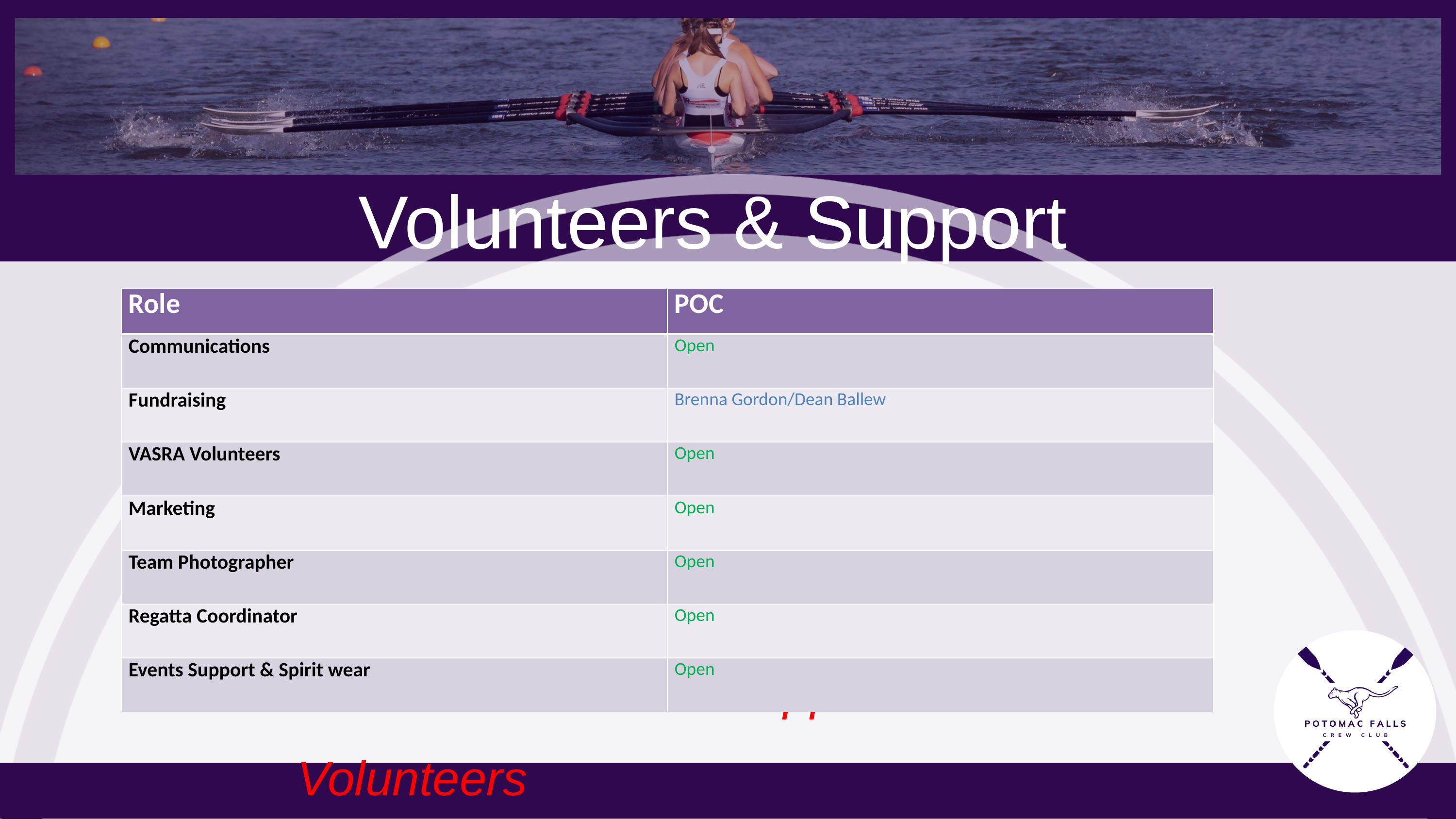

Volunteers & Support

| Role | POC |
| --- | --- |
| Communications | Open |
| Fundraising | Brenna Gordon/Dean Ballew |
| VASRA Volunteers | Open |
| Marketing | Open |
| Team Photographer | Open |
| Regatta Coordinator | Open |
| Events Support & Spirit wear | Open |

We need additional Support & Volunteers